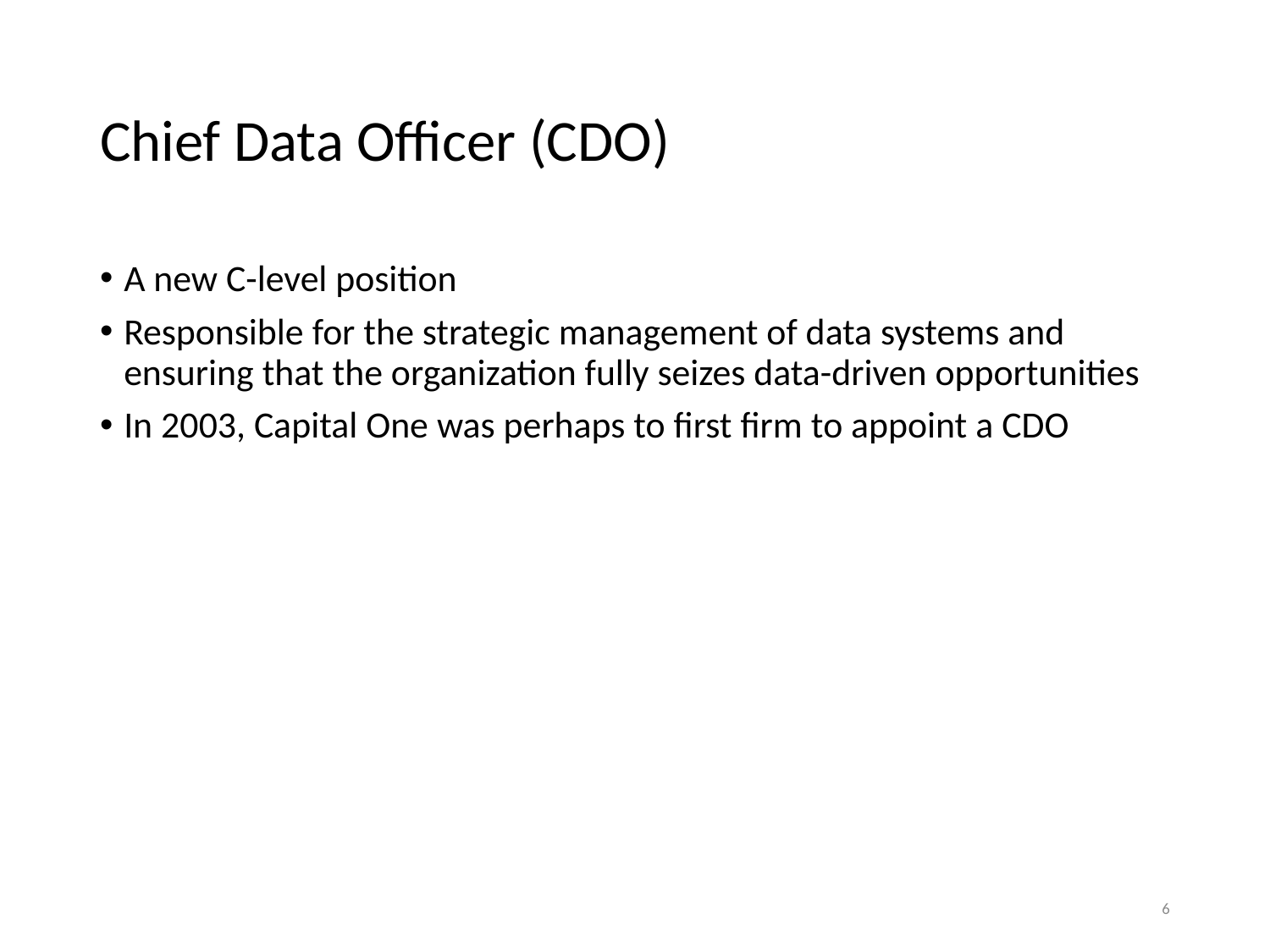

# Chief Data Officer (CDO)
A new C-level position
Responsible for the strategic management of data systems and ensuring that the organization fully seizes data-driven opportunities
In 2003, Capital One was perhaps to first firm to appoint a CDO
6